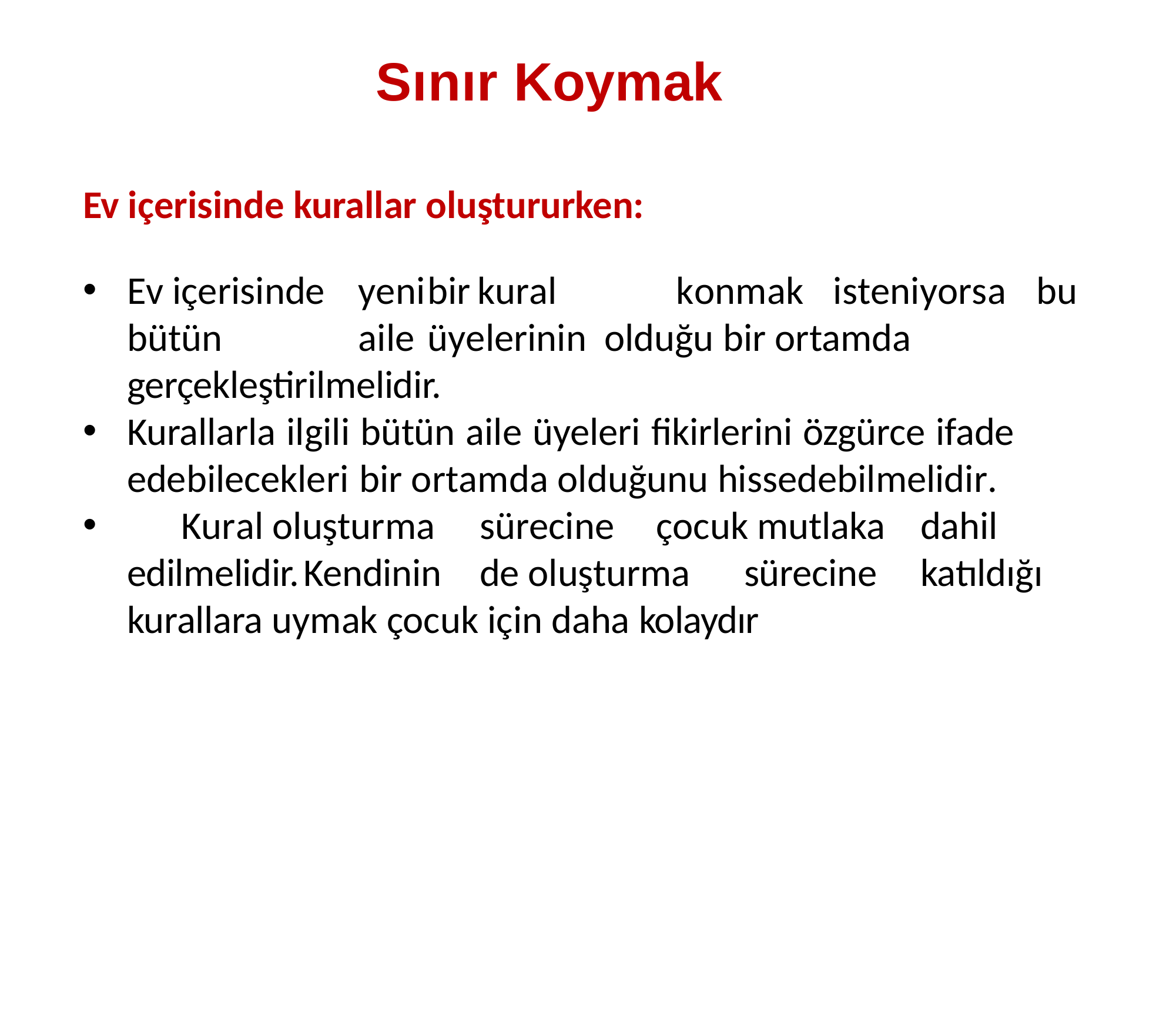

# Sınır Koymak
Ev içerisinde kurallar oluştururken:

Ev	içerisinde	yeni	bir	kural	konmak	isteniyorsa	bu	bütün	aile	üyelerinin  olduğu bir ortamda gerçekleştirilmelidir.
Kurallarla ilgili bütün aile üyeleri fikirlerini özgürce ifade edebilecekleri bir ortamda olduğunu hissedebilmelidir.
	 Kural oluşturma	sürecine	çocuk mutlaka	dahil	edilmelidir.	Kendinin	de oluşturma	sürecine	katıldığı kurallara uymak çocuk için daha kolaydır